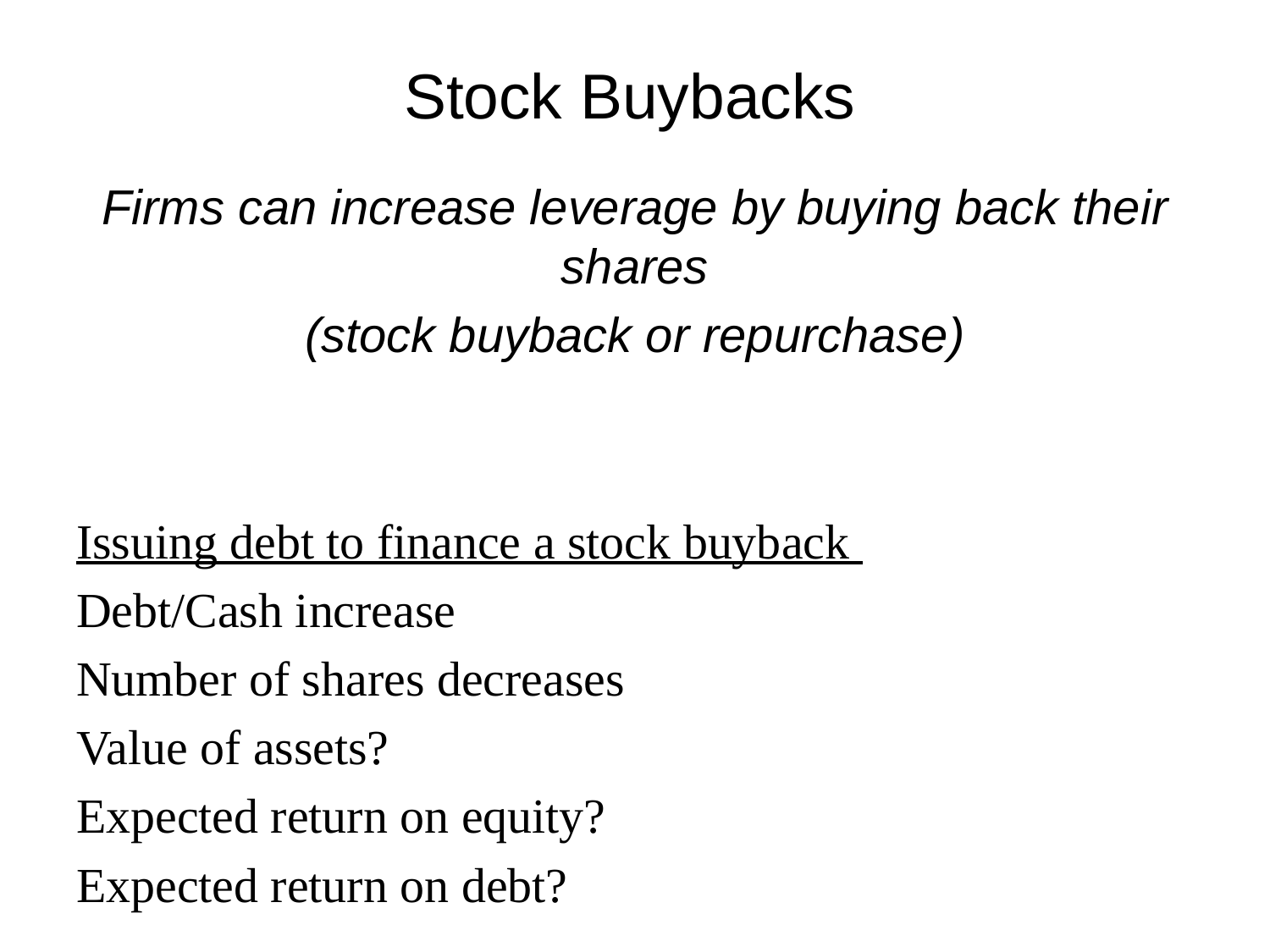

# Stock Buybacks
Firms can increase leverage by buying back their shares
 (stock buyback or repurchase)

Issuing debt to finance a stock buyback
Debt/Cash increase
Number of shares decreases
Value of assets?
Expected return on equity?
Expected return on debt?